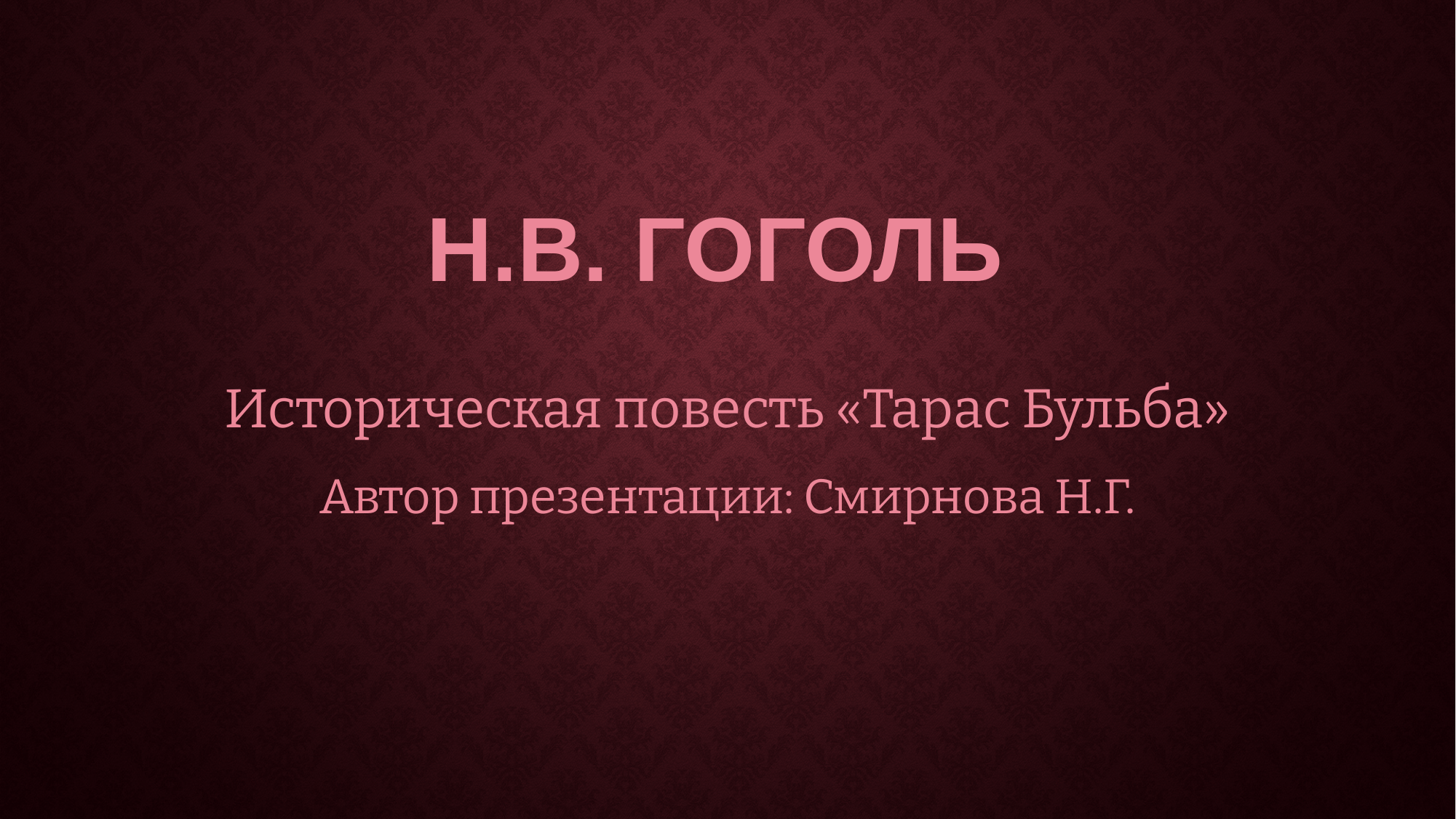

# Н.В. Гоголь
Историческая повесть «Тарас Бульба»
Автор презентации: Смирнова Н.Г.